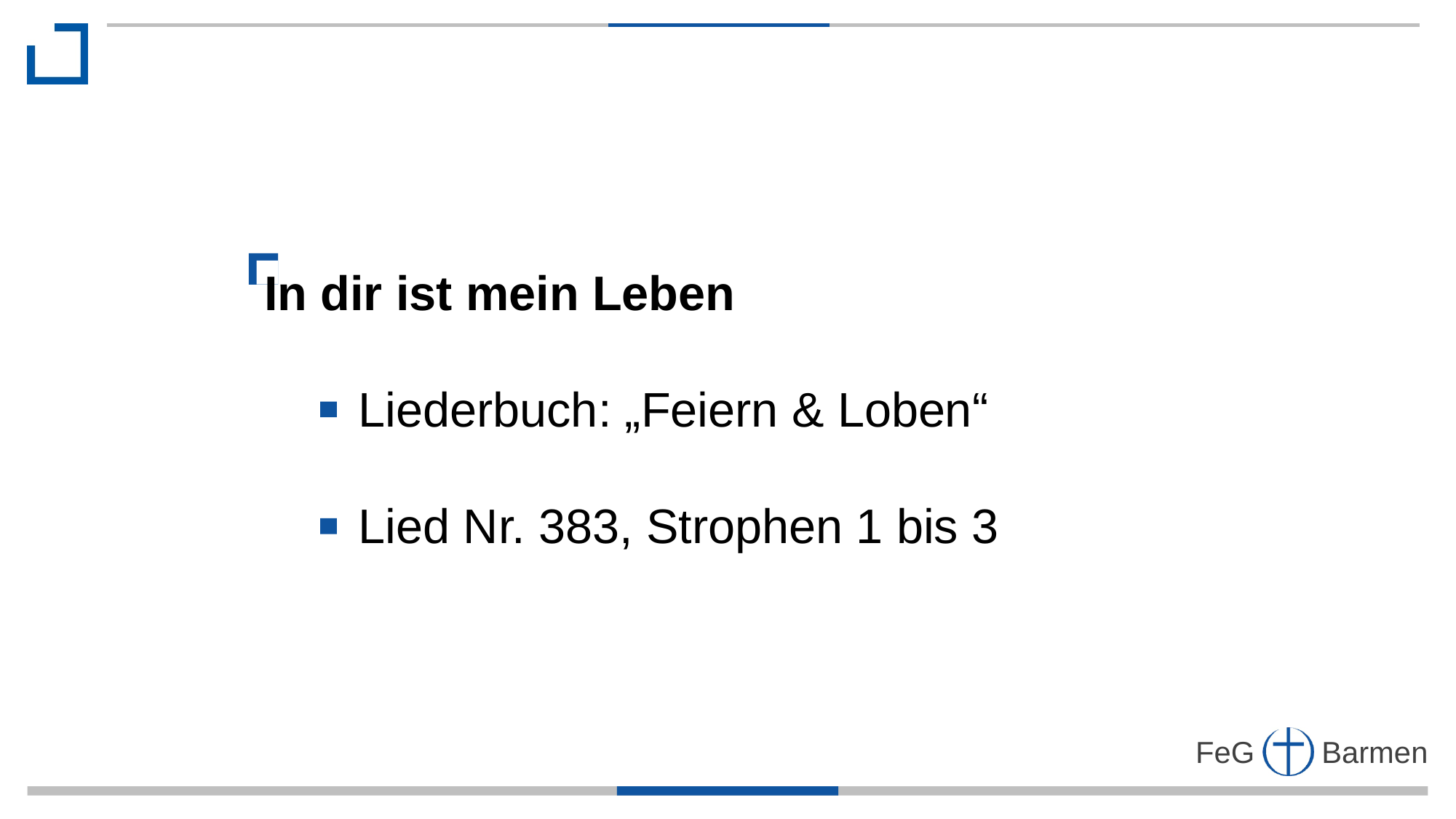

In dir ist mein Leben

       Liederbuch: „Feiern & Loben“

       Lied Nr. 383, Strophen 1 bis 3